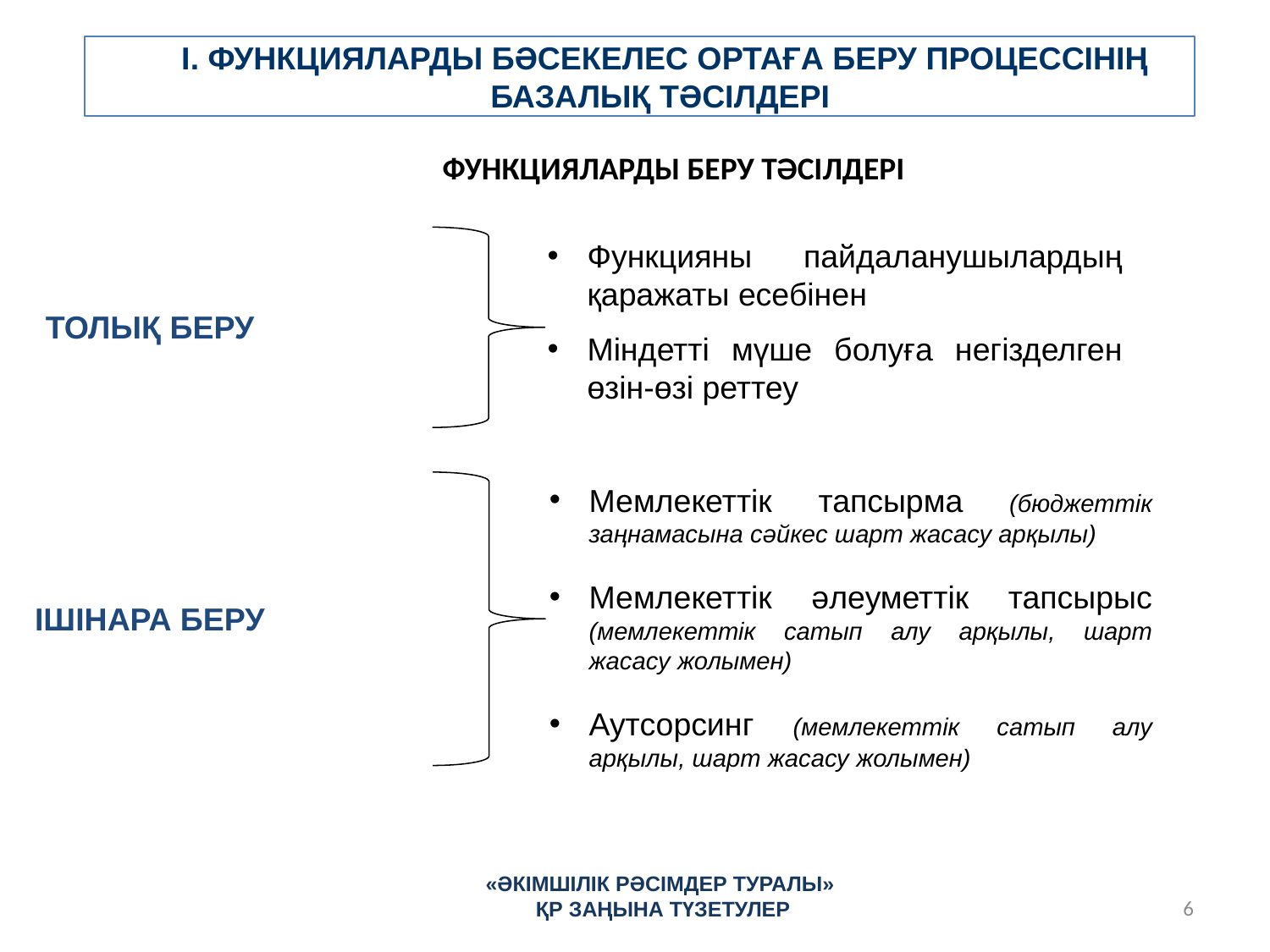

I. ФУНКЦИЯЛАРДЫ БӘСЕКЕЛЕС ОРТАҒА БЕРУ ПРОЦЕССІНІҢ
БАЗАЛЫҚ ТӘСІЛДЕРІ
ФУНКЦИЯЛАРДЫ БЕРУ ТӘСІЛДЕРІ

Функцияны пайдаланушылардың қаражаты есебінен

Міндетті мүше болуға негізделген өзін-өзі реттеу
ТОЛЫҚ БЕРУ

Мемлекеттік тапсырма (бюджеттік заңнамасына сәйкес шарт жасасу арқылы)

Мемлекеттік әлеуметтік тапсырыс (мемлекеттік сатып алу арқылы, шарт жасасу жолымен)

Аутсорсинг (мемлекеттік сатып алу арқылы, шарт жасасу жолымен)
ІШІНАРА БЕРУ
«ӘКІМШІЛІК РӘСІМДЕР ТУРАЛЫ»
ҚР ЗАҢЫНА ТҮЗЕТУЛЕР
6